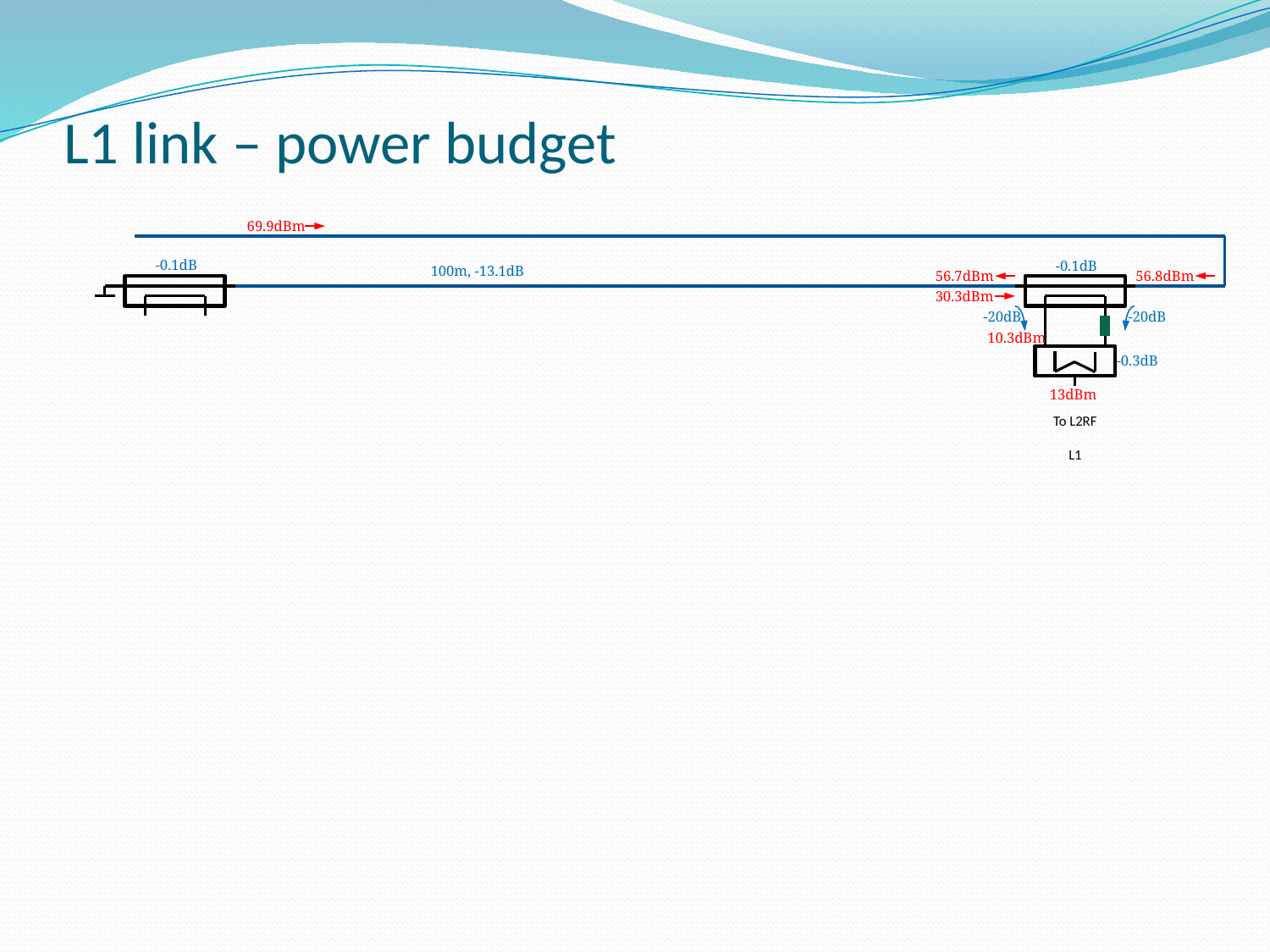

# L1 link – power budget
69.9dBm
-0.1dB
-0.1dB
100m, -13.1dB
56.8dBm
56.7dBm

30.3dBm
-20dB
-20dB

10.3dBm

-0.3dB
13dBm
To L2RF

L1